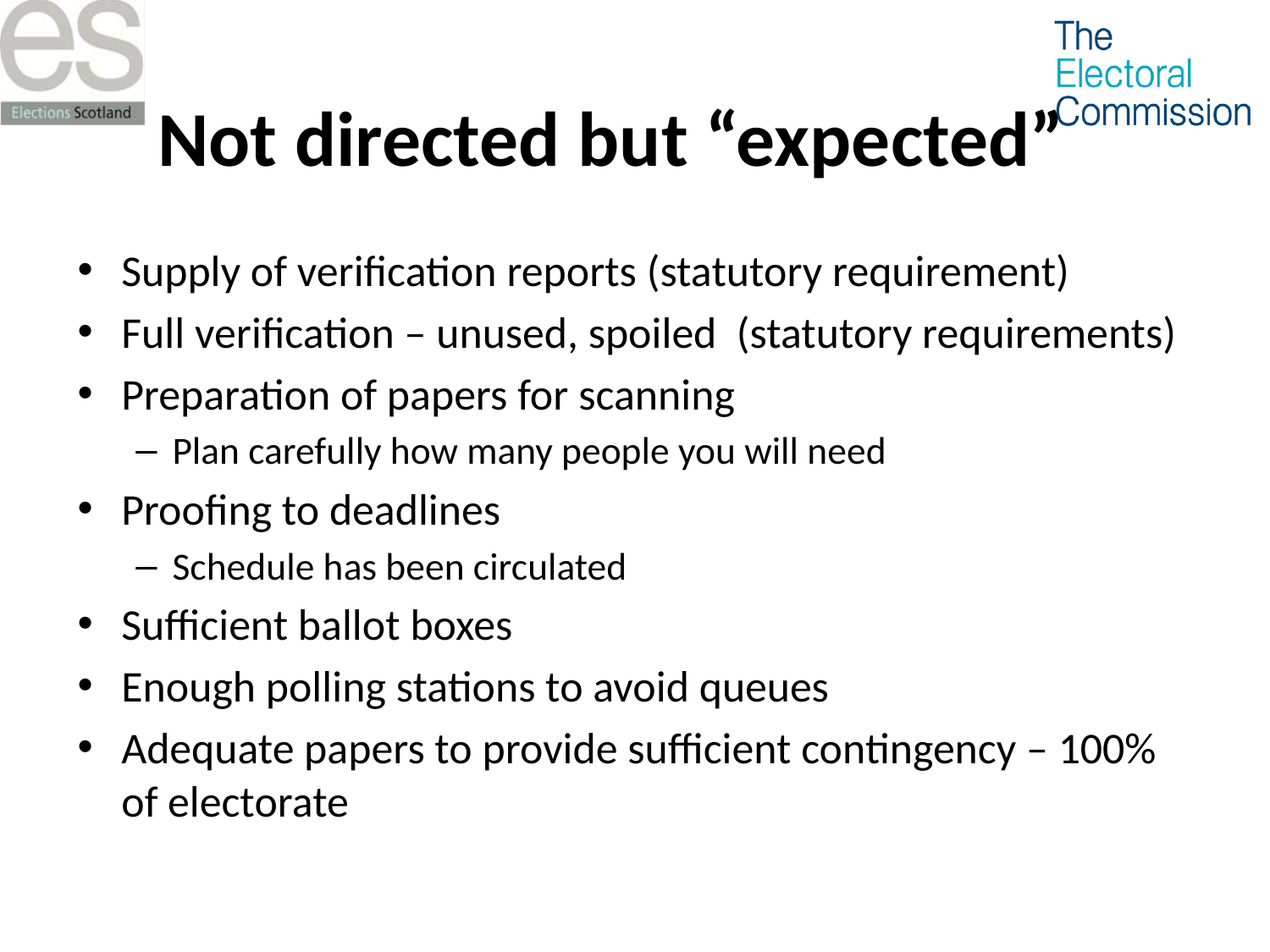

# Not directed but “expected”
Supply of verification reports (statutory requirement)
Full verification – unused, spoiled  (statutory requirements)
Preparation of papers for scanning
Plan carefully how many people you will need
Proofing to deadlines
Schedule has been circulated
Sufficient ballot boxes
Enough polling stations to avoid queues
Adequate papers to provide sufficient contingency – 100% of electorate